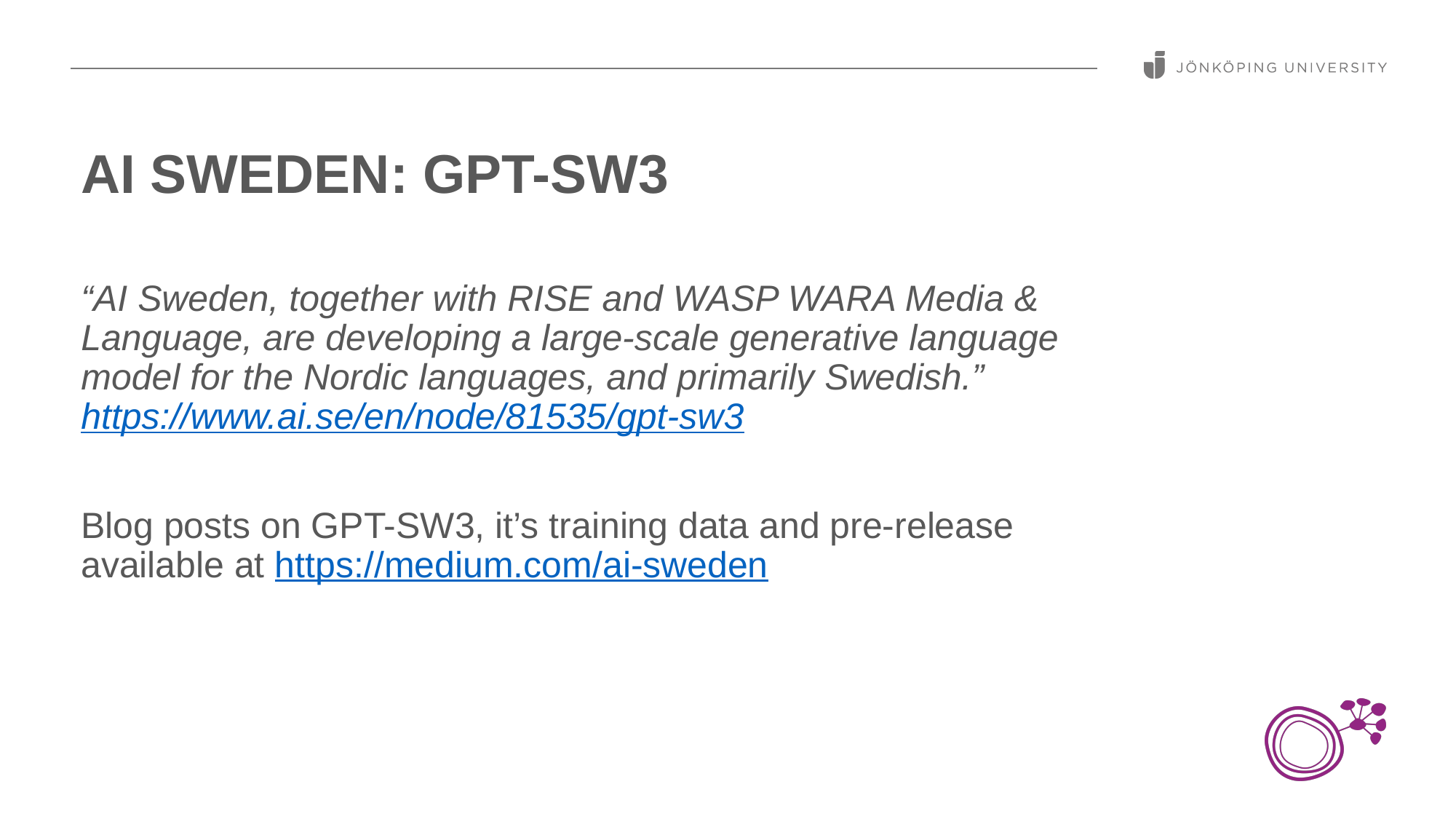

# AI Sweden: GPT-SW3
“AI Sweden, together with RISE and WASP WARA Media & Language, are developing a large-scale generative language model for the Nordic languages, and primarily Swedish.”
https://www.ai.se/en/node/81535/gpt-sw3

Blog posts on GPT-SW3, it’s training data and pre-release available at https://medium.com/ai-sweden